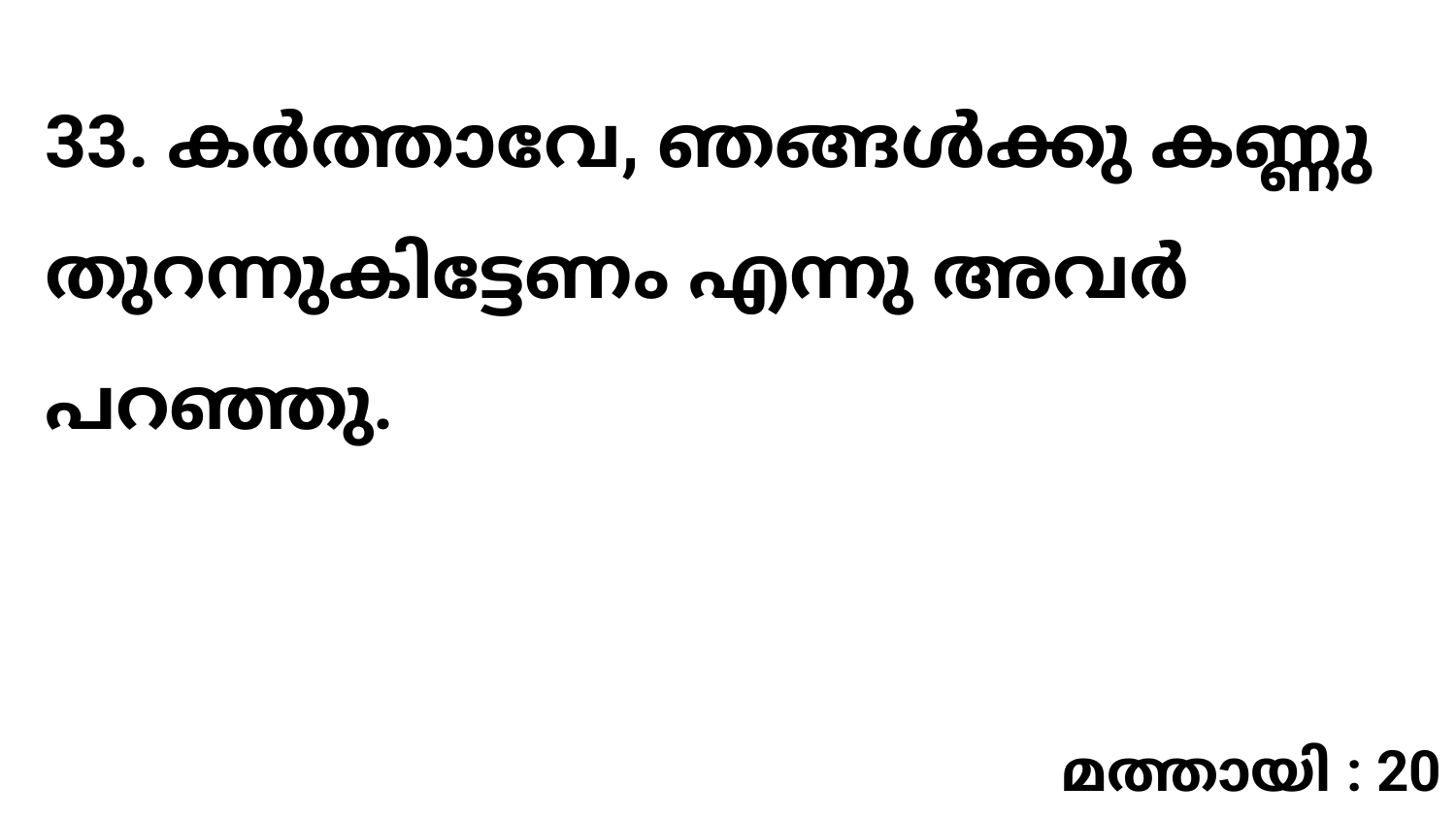

33. കർത്താവേ, ഞങ്ങൾക്കു കണ്ണു തുറന്നുകിട്ടേണം എന്നു അവർ പറഞ്ഞു.
മത്തായി : 20